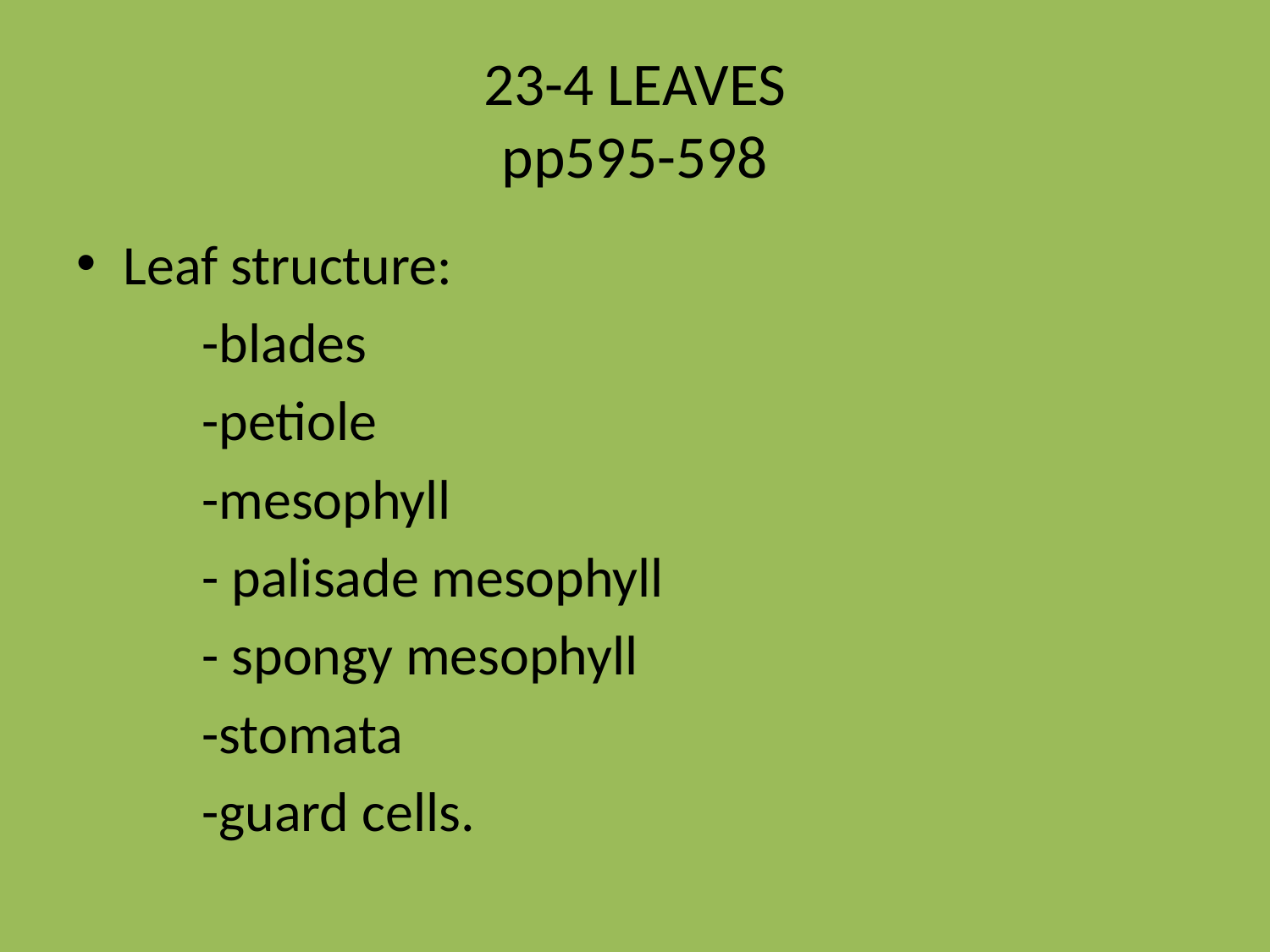

# 23-4 LEAVES pp595-598
Leaf structure:
	-blades
	-petiole
	-mesophyll
	- palisade mesophyll
	- spongy mesophyll
	-stomata
	-guard cells.